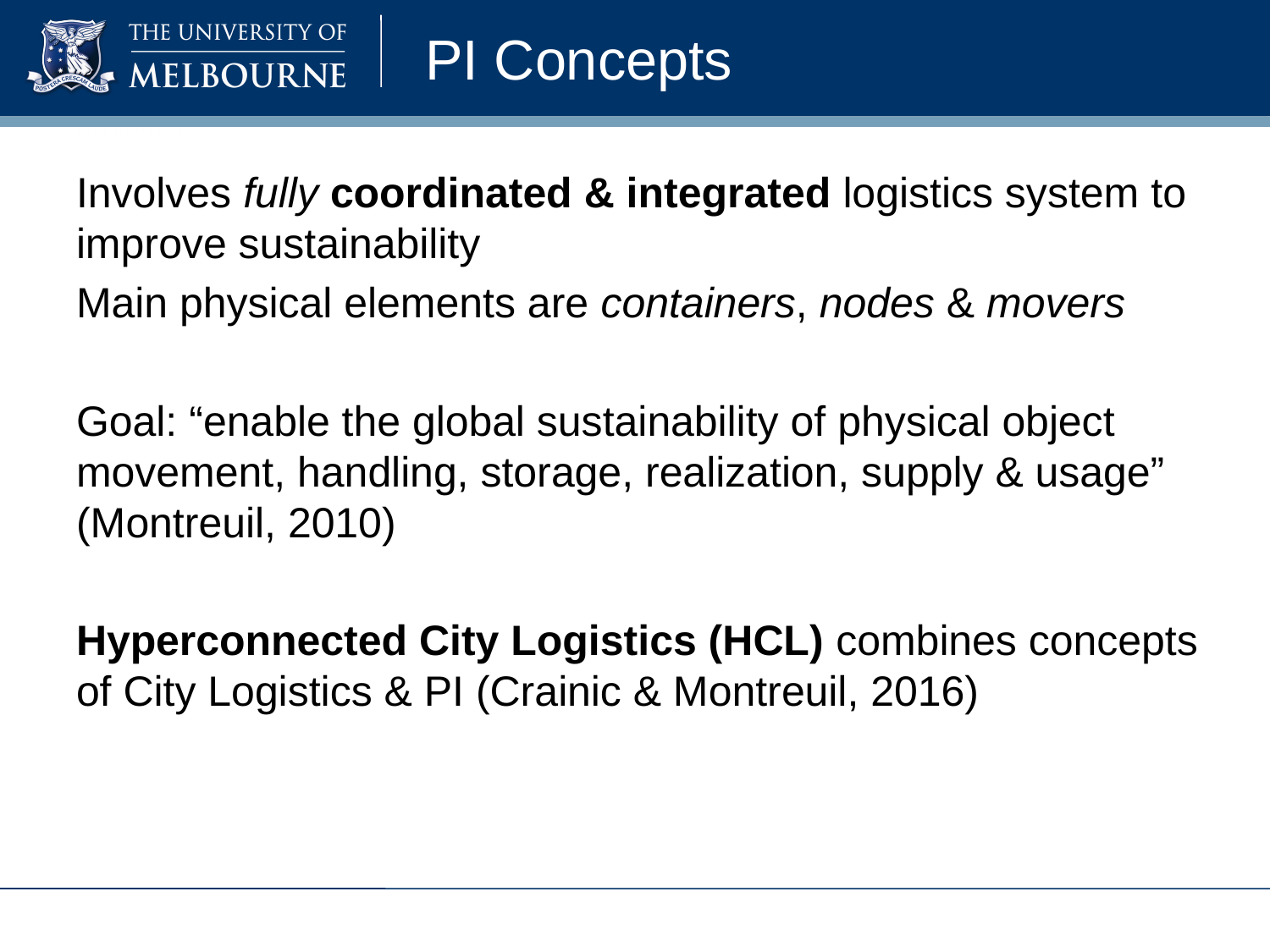

# PI Concepts
Involves fully coordinated & integrated logistics system to improve sustainability
Main physical elements are containers, nodes & movers

Goal: “enable the global sustainability of physical object movement, handling, storage, realization, supply & usage” (Montreuil, 2010)

Hyperconnected City Logistics (HCL) combines concepts of City Logistics & PI (Crainic & Montreuil, 2016)